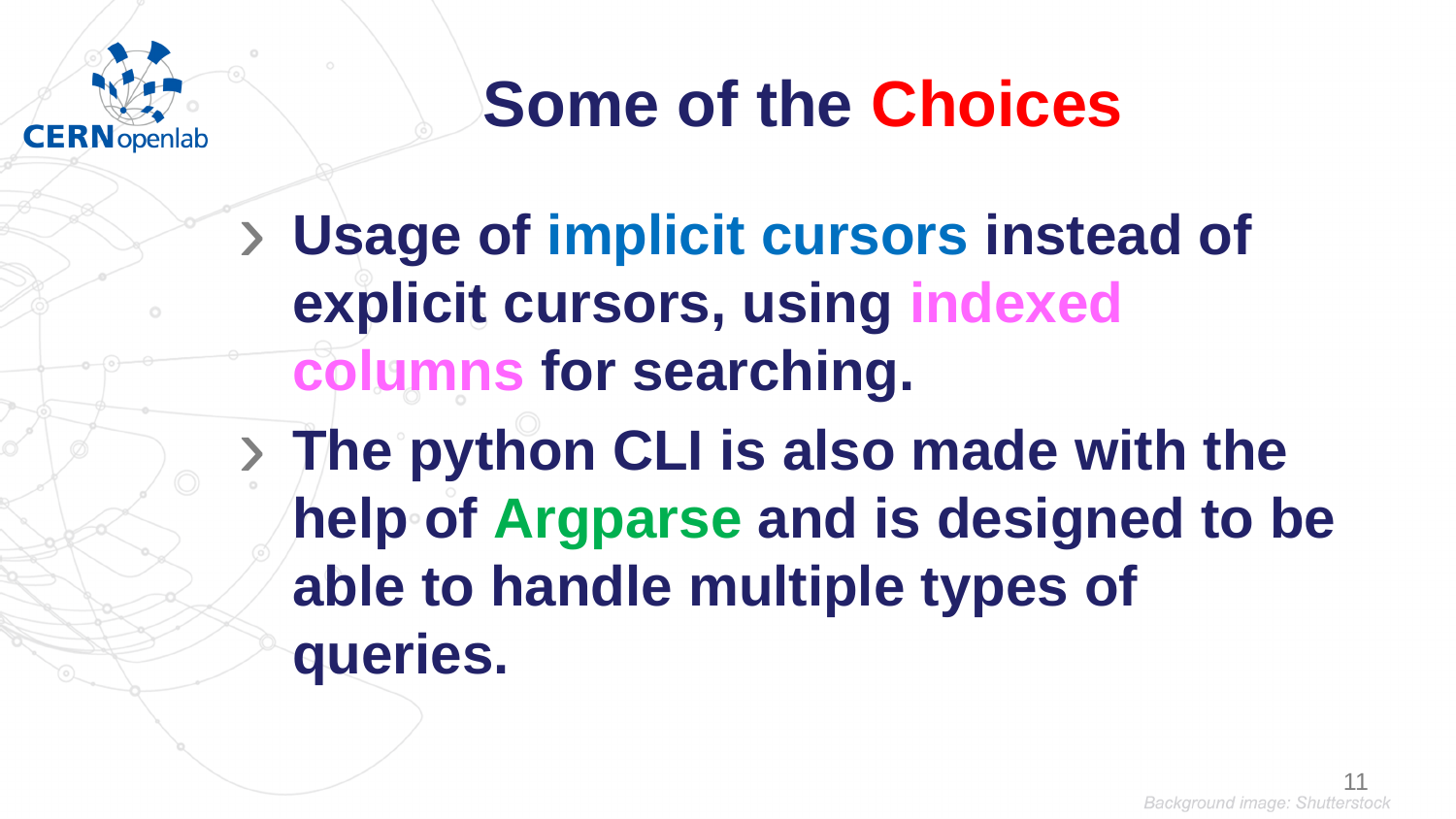

# Some of the Choices
Usage of implicit cursors instead of explicit cursors, using indexed columns for searching.
The python CLI is also made with the help of Argparse and is designed to be able to handle multiple types of queries.
11